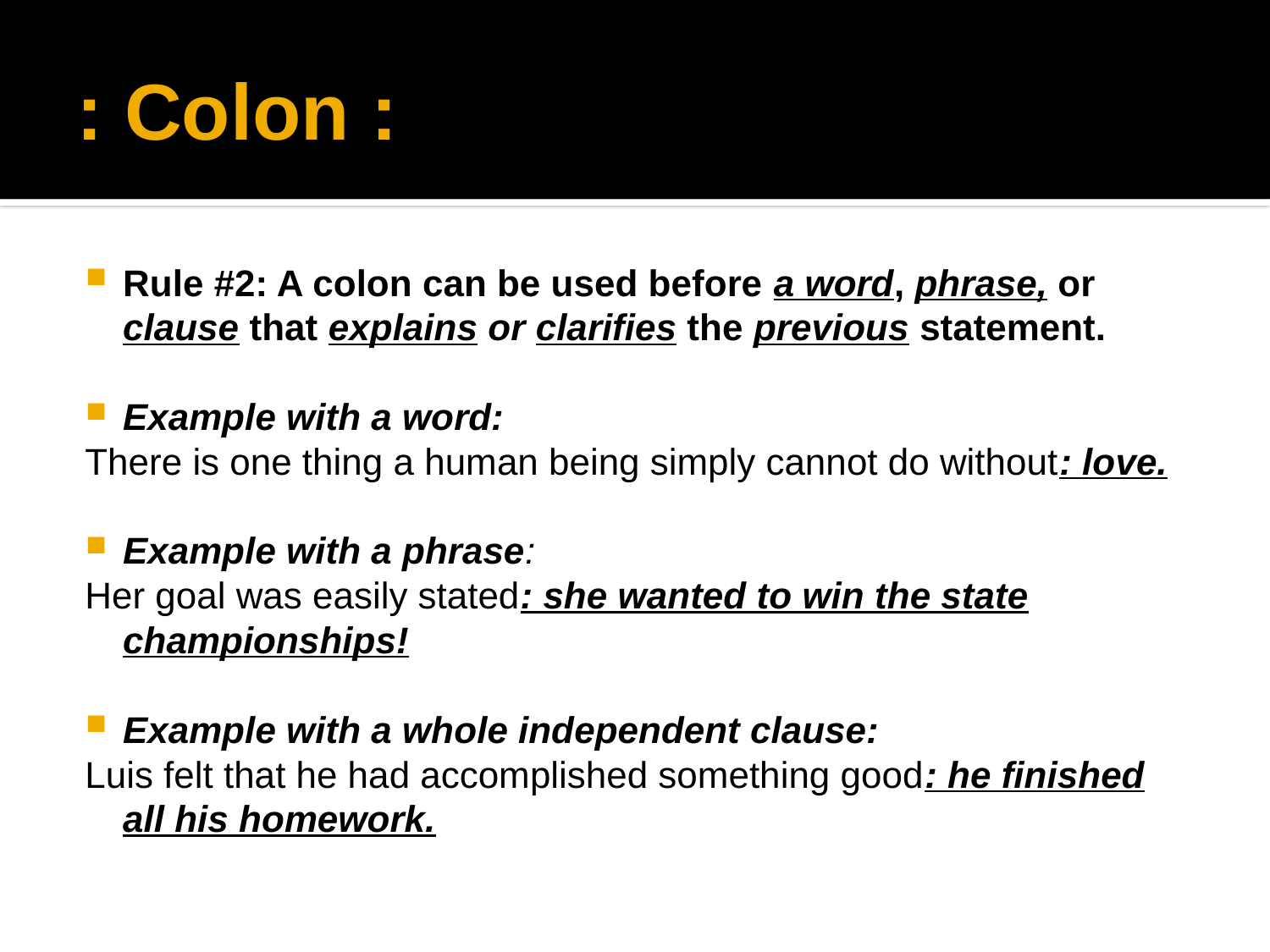

# : Colon :
Rule #2: A colon can be used before a word, phrase, or clause that explains or clarifies the previous statement.

Example with a word:
There is one thing a human being simply cannot do without: love.

Example with a phrase:
Her goal was easily stated: she wanted to win the state championships!

Example with a whole independent clause:
Luis felt that he had accomplished something good: he finished all his homework.